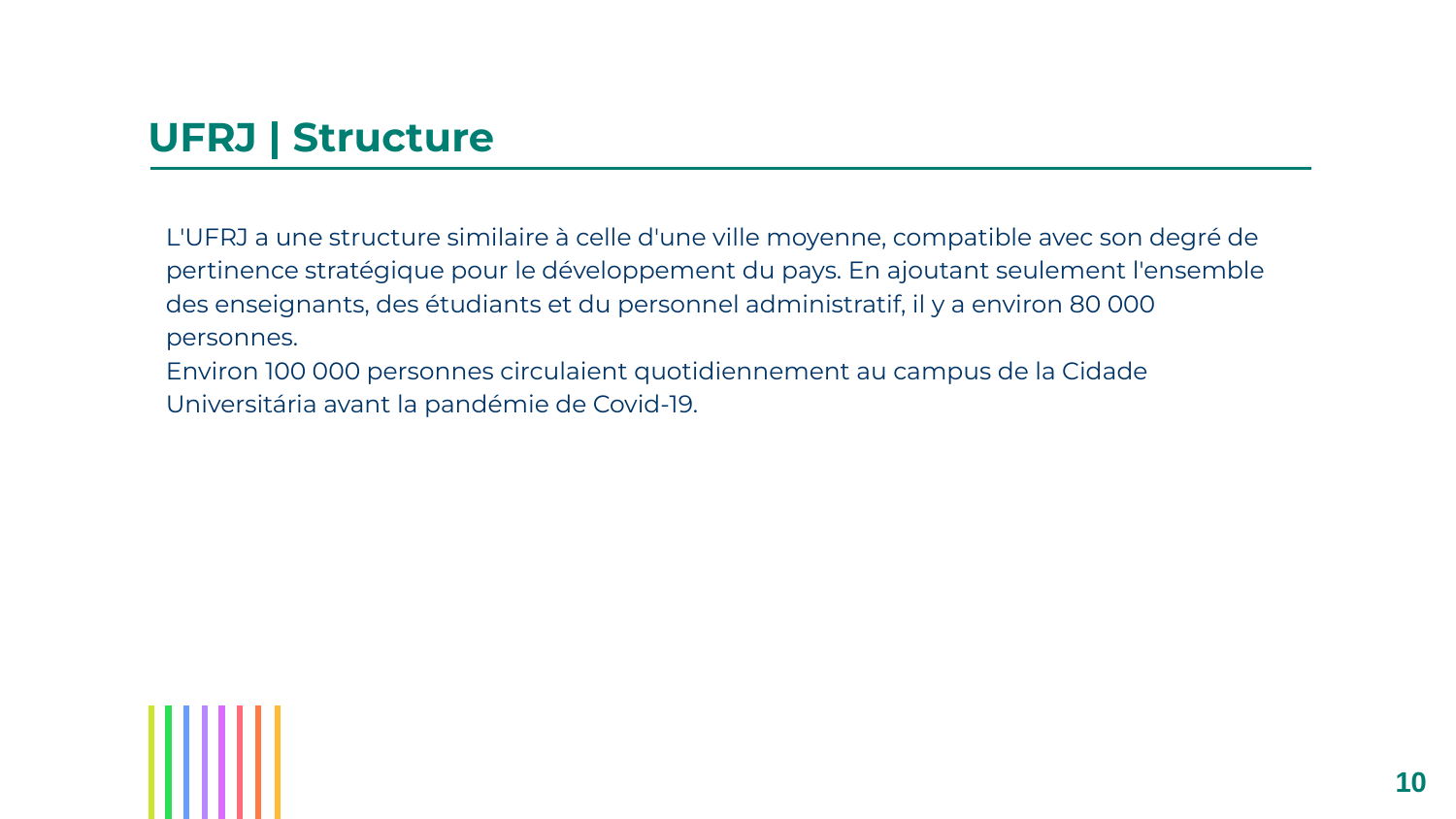

# UFRJ | Structure
L'UFRJ a une structure similaire à celle d'une ville moyenne, compatible avec son degré de pertinence stratégique pour le développement du pays. En ajoutant seulement l'ensemble des enseignants, des étudiants et du personnel administratif, il y a environ 80 000 personnes.
Environ 100 000 personnes circulaient quotidiennement au campus de la Cidade Universitária avant la pandémie de Covid-19.
10